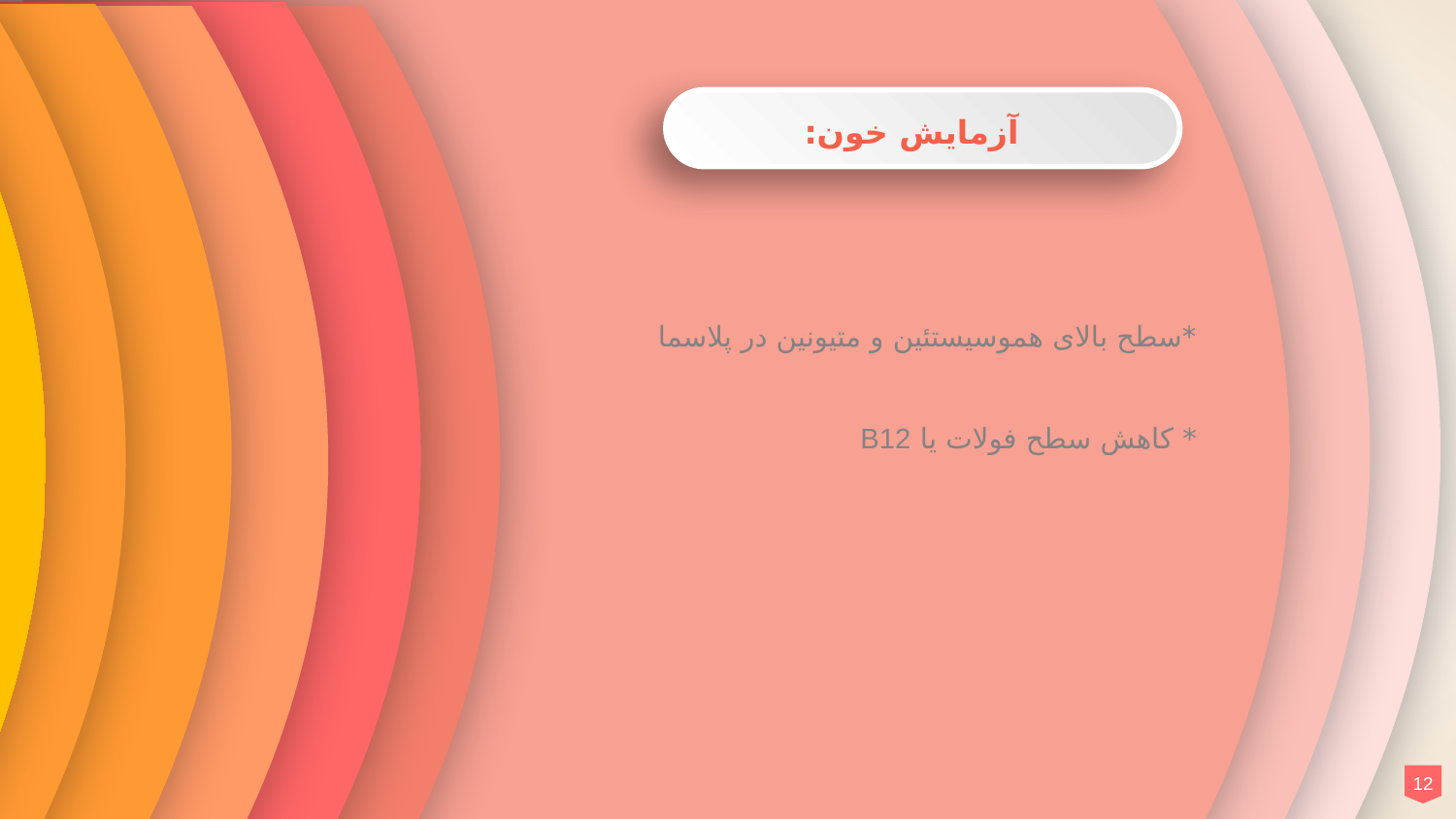

آزمایش خون:

*سطح بالای هموسیستئین و متیونین در پلاسما

* کاهش سطح فولات یا B12

12